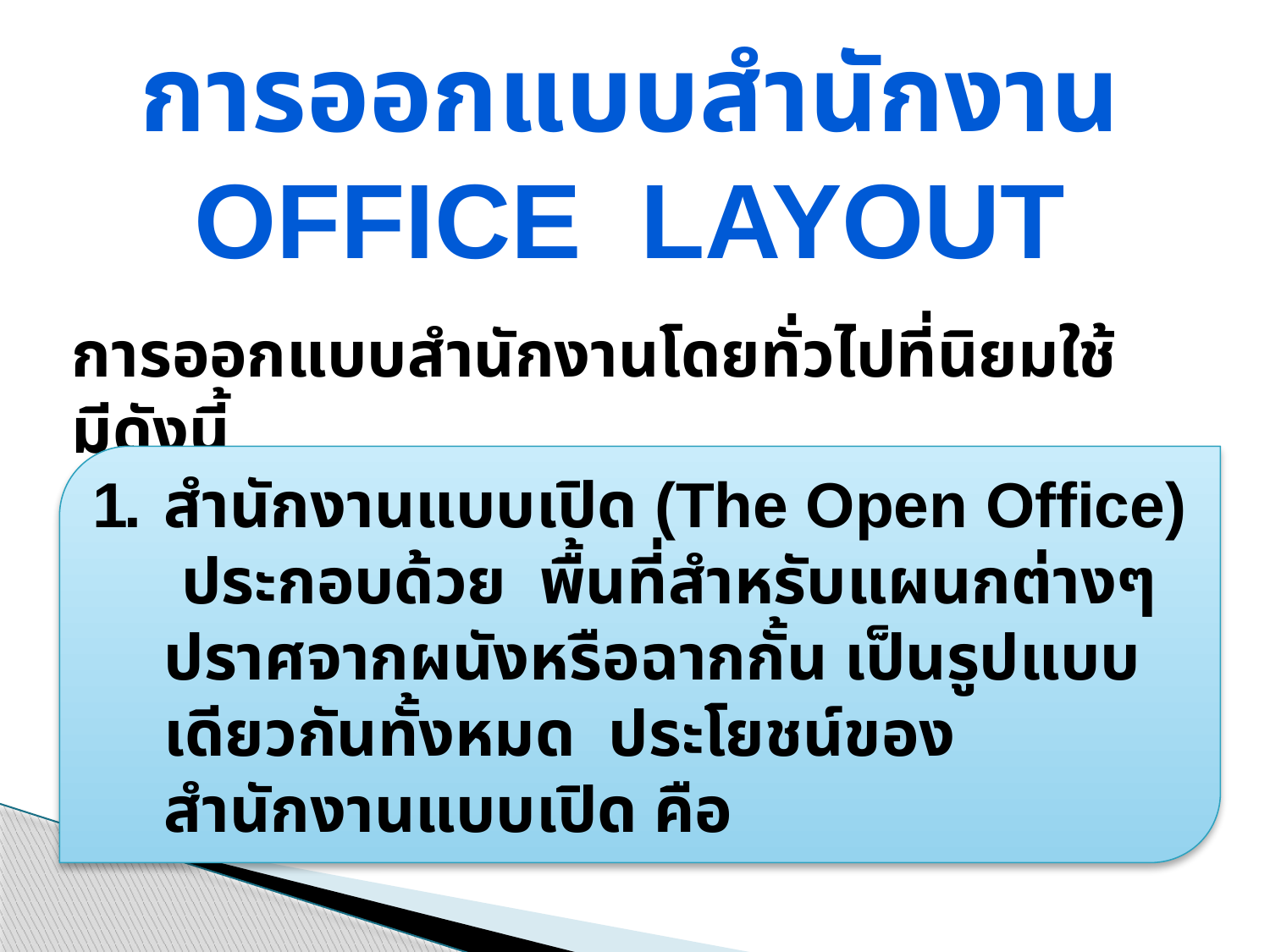

การออกแบบสำนักงาน
Office  Layout
การออกแบบสำนักงานโดยทั่วไปที่นิยมใช้  มีดังนี้
สำนักงานแบบเปิด (The Open Office)  ประกอบด้วย  พื้นที่สำหรับแผนกต่างๆ ปราศจากผนังหรือฉากกั้น เป็นรูปแบบเดียวกันทั้งหมด  ประโยชน์ของสำนักงานแบบเปิด คือ